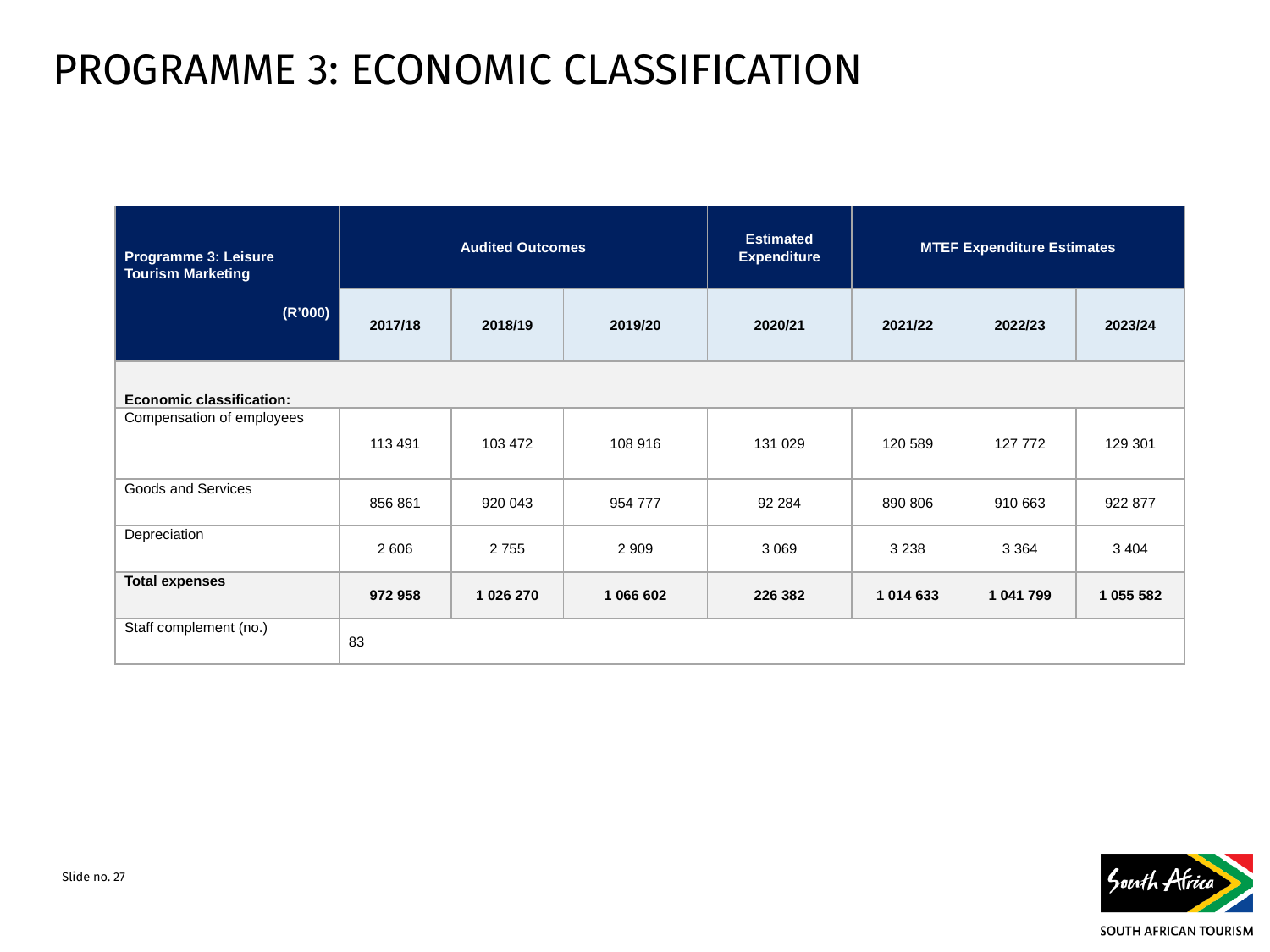

# PROGRAMME 3: ECONOMIC CLASSIFICATION
| Programme 3: Leisure Tourism Marketing (R’000) | Audited Outcomes |  |  | Estimated Expenditure | MTEF Expenditure Estimates |  |  |
| --- | --- | --- | --- | --- | --- | --- | --- |
|  | 2017/18 | 2018/19 | 2019/20 | 2020/21 | 2021/22 | 2022/23 | 2023/24 |
| Economic classification: |  |  |  |  |  |  |  |
| Compensation of employees | 113 491 | 103 472 | 108 916 | 131 029 | 120 589 | 127 772 | 129 301 |
| Goods and Services | 856 861 | 920 043 | 954 777 | 92 284 | 890 806 | 910 663 | 922 877 |
| Depreciation | 2 606 | 2 755 | 2 909 | 3 069 | 3 238 | 3 364 | 3 404 |
| Total expenses | 972 958 | 1 026 270 | 1 066 602 | 226 382 | 1 014 633 | 1 041 799 | 1 055 582 |
| Staff complement (no.) | 83 |  |  |  |  |  |  |